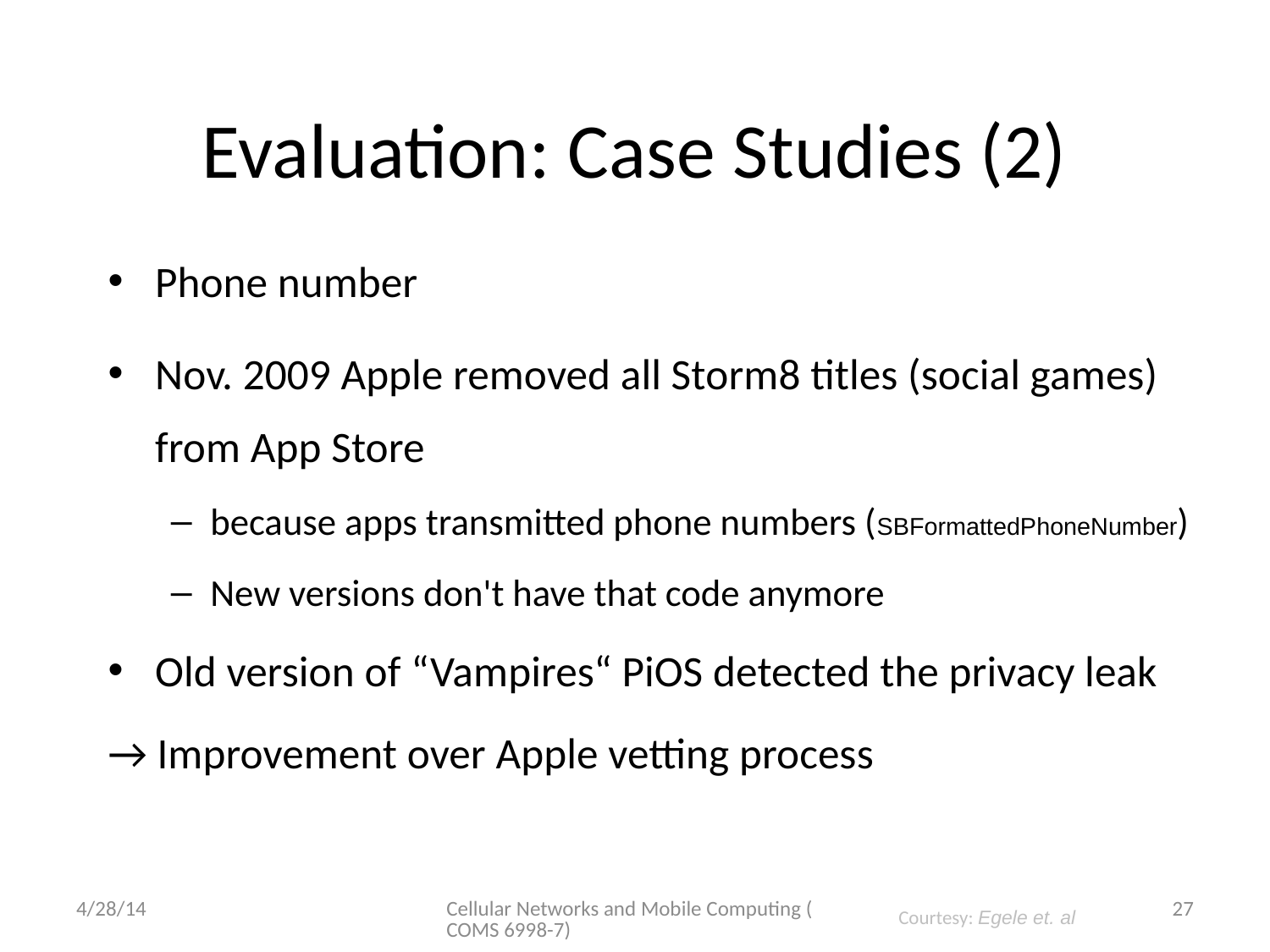

# Evaluation: Case Studies (2)
Phone number
Nov. 2009 Apple removed all Storm8 titles (social games) from App Store
because apps transmitted phone numbers (SBFormattedPhoneNumber)
New versions don't have that code anymore
Old version of “Vampires“ PiOS detected the privacy leak
→ Improvement over Apple vetting process
4/28/14
Cellular Networks and Mobile Computing (COMS 6998-7)
27
Courtesy: Egele et. al